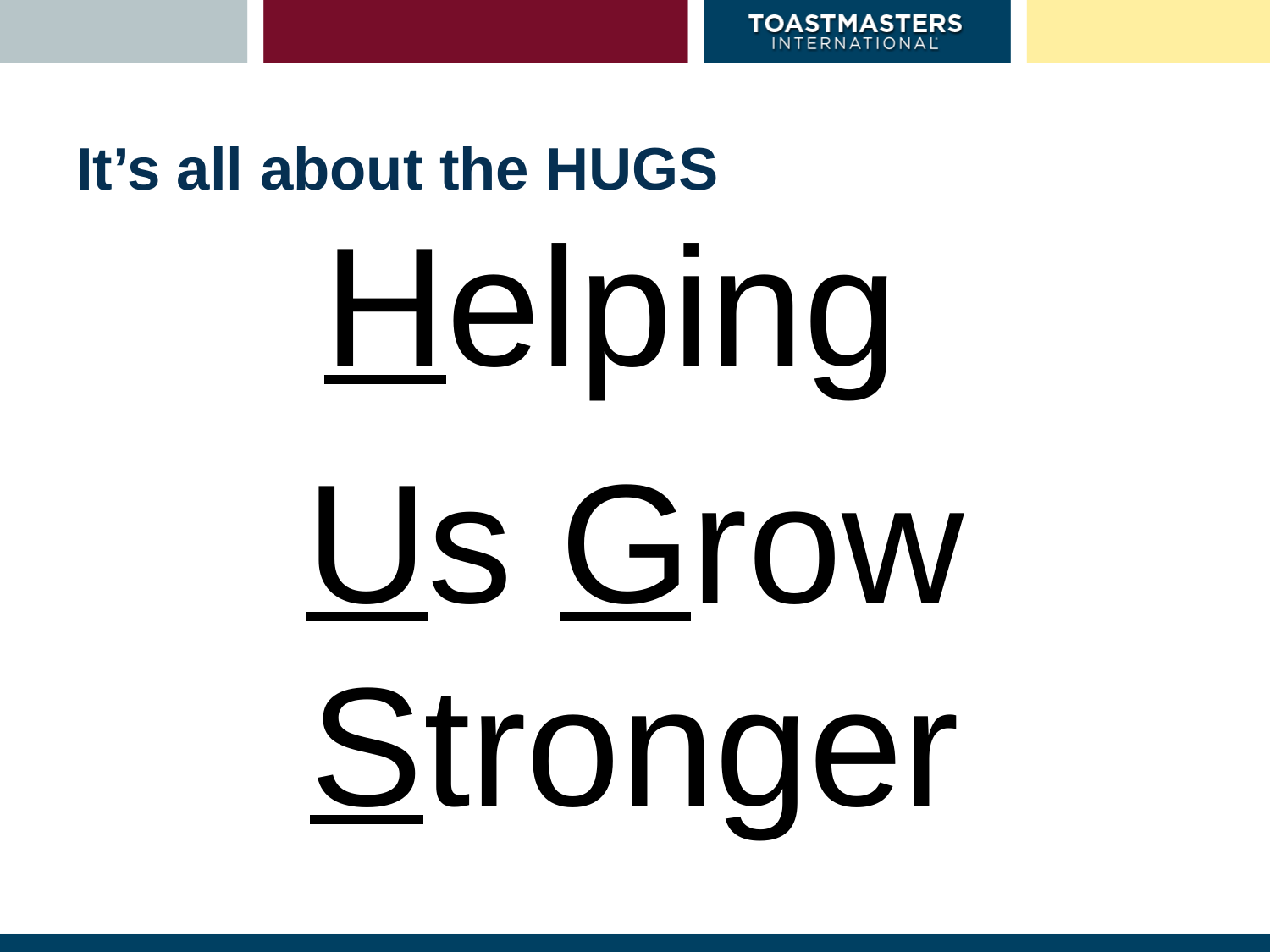

# It’s all about the HUGS
Helping
Us Grow Stronger